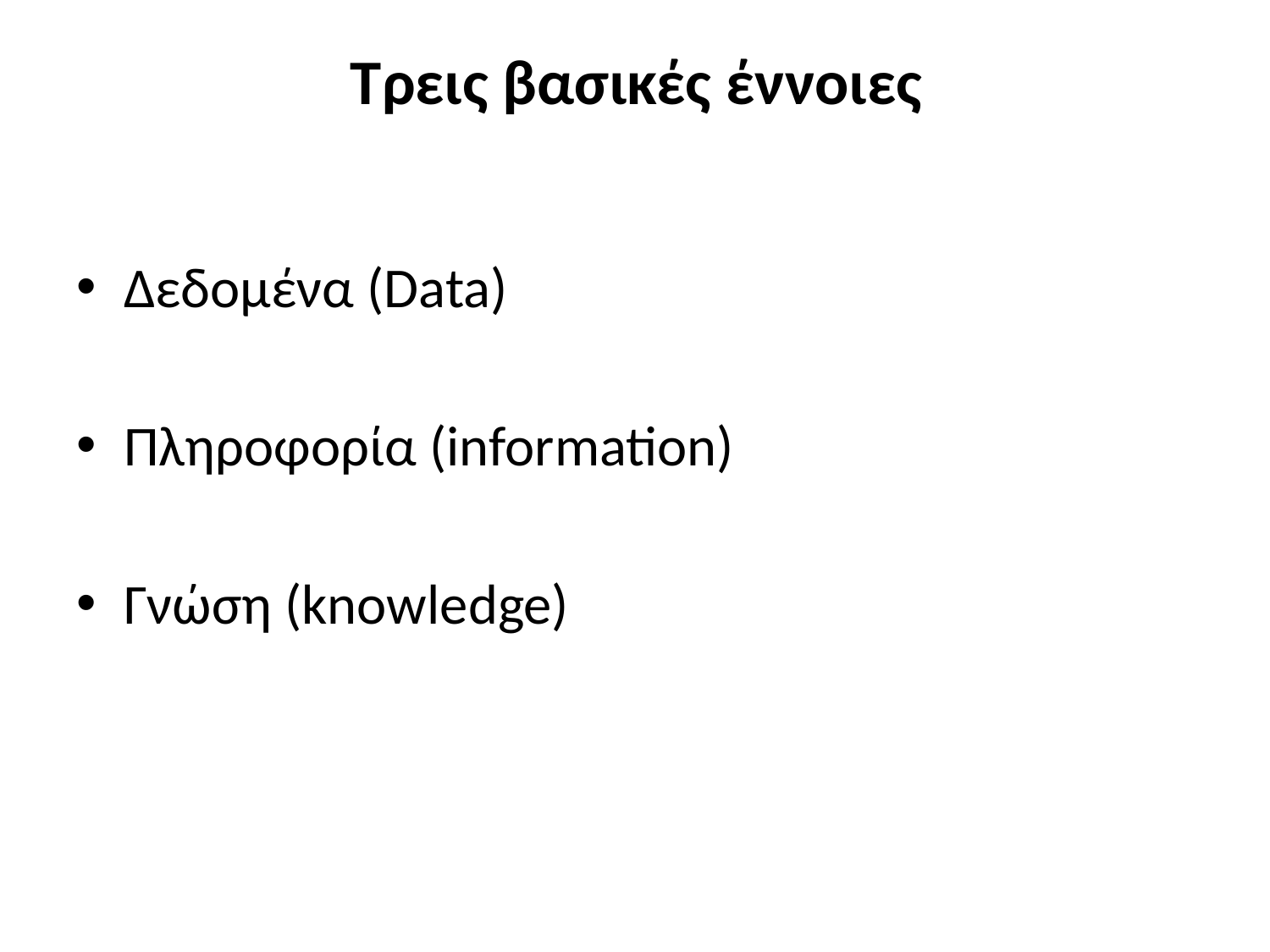

# Τρεις βασικές έννοιες

Δεδομένα (Data)

Πληροφορία (information)

Γνώση (knowledge)